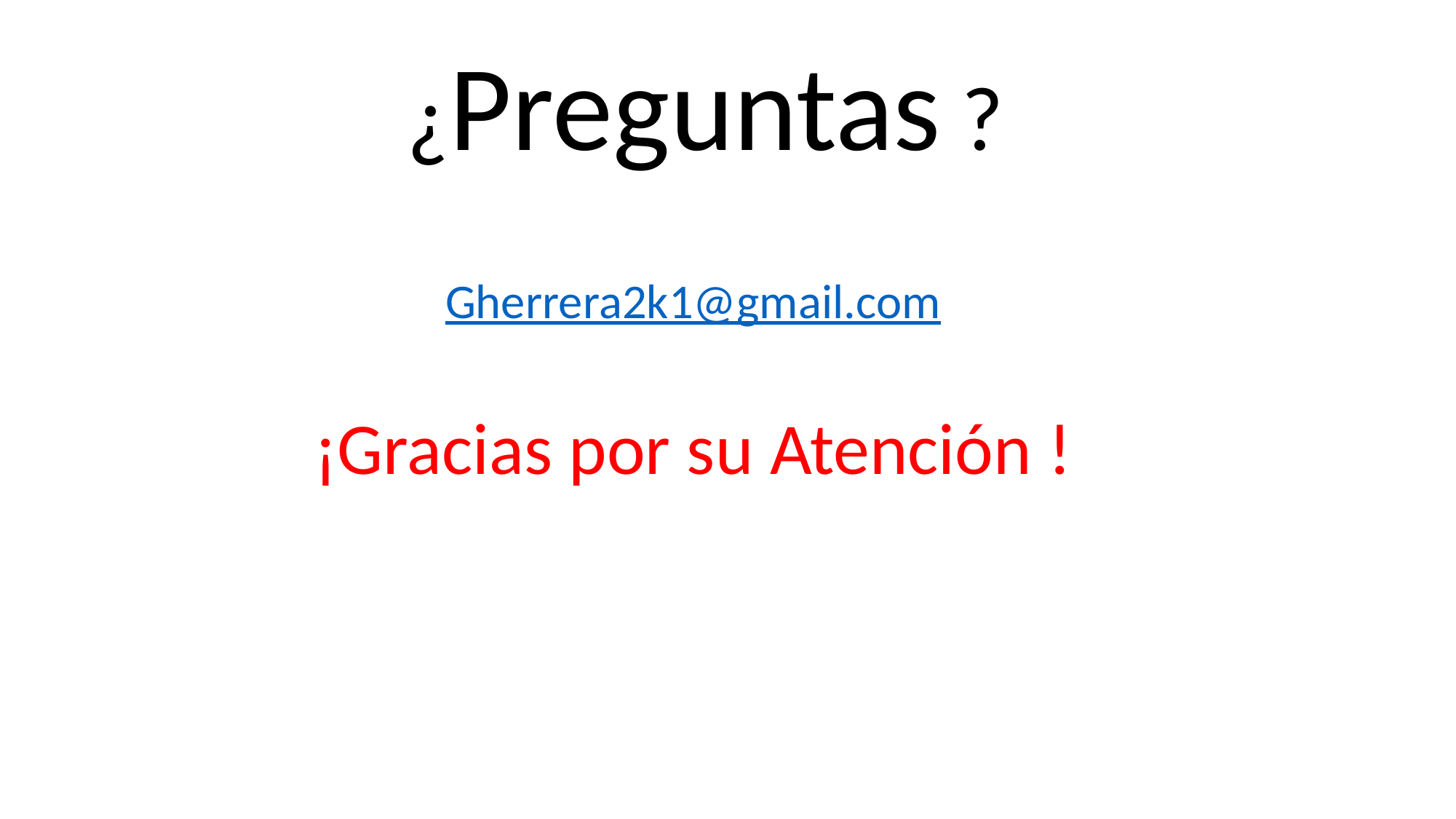

# ¿Preguntas ?
Gherrera2k1@gmail.com

¡Gracias por su Atención !